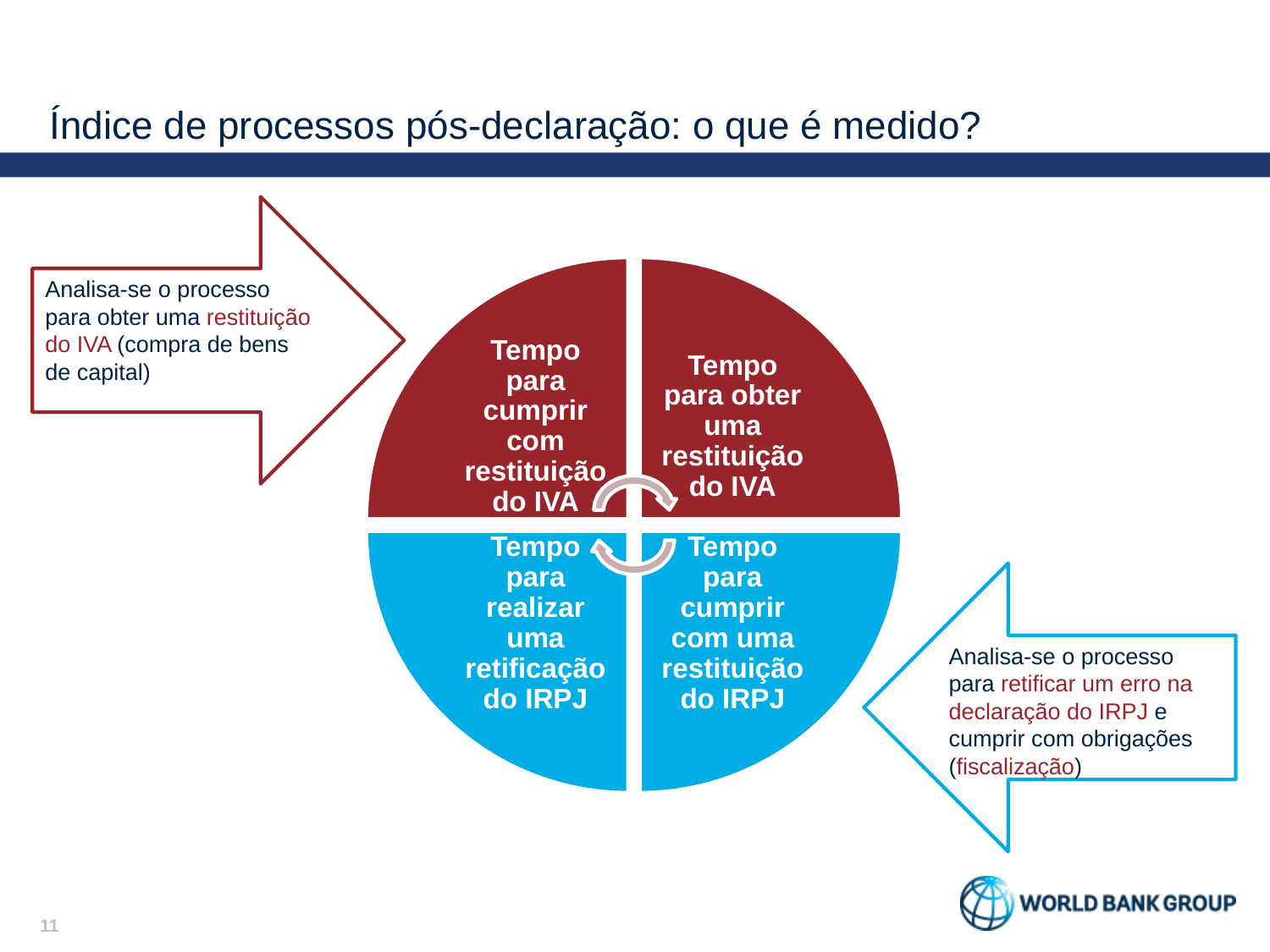

# Índice de processos pós-declaração: o que é medido?
Analisa-se o processo para obter uma restituição do IVA (compra de bens de capital)
Tempo para cumprir com restituição do IVA
Tempo para obter uma restituição do IVA
Tempo para cumprir com uma restituição do IRPJ
Tempo para realizar uma retificação do IRPJ

Analisa-se o processo para retificar um erro na declaração do IRPJ e cumprir com obrigações (fiscalização)
11